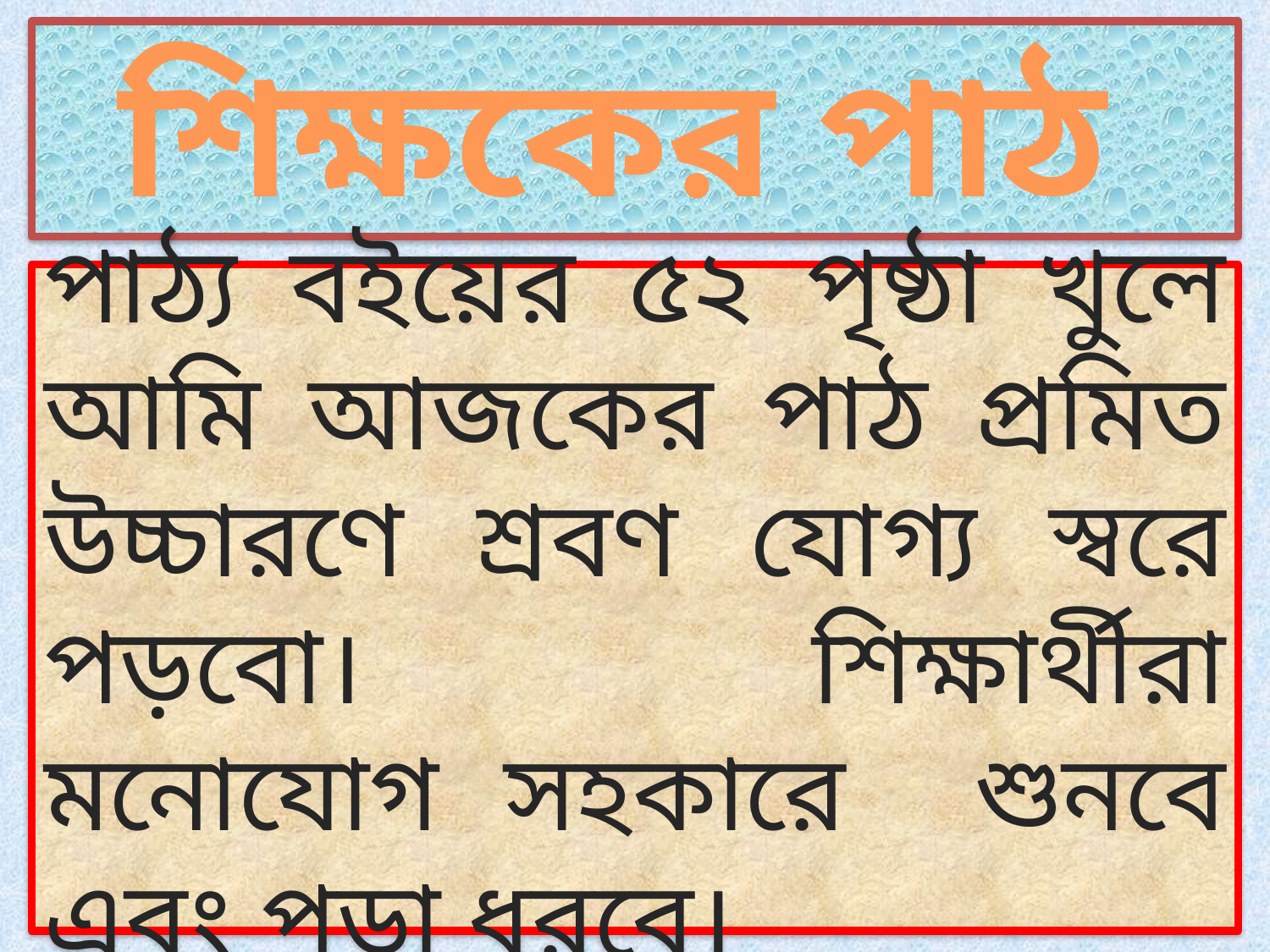

শিক্ষকের পাঠ
পাঠ্য বইয়ের ৫২ পৃষ্ঠা খুলে আমি আজকের পাঠ প্রমিত উচ্চারণে শ্রবণ যোগ্য স্বরে পড়বো। শিক্ষার্থীরা মনোযোগ সহকারে  শুনবে এবং পড়া ধরবে।